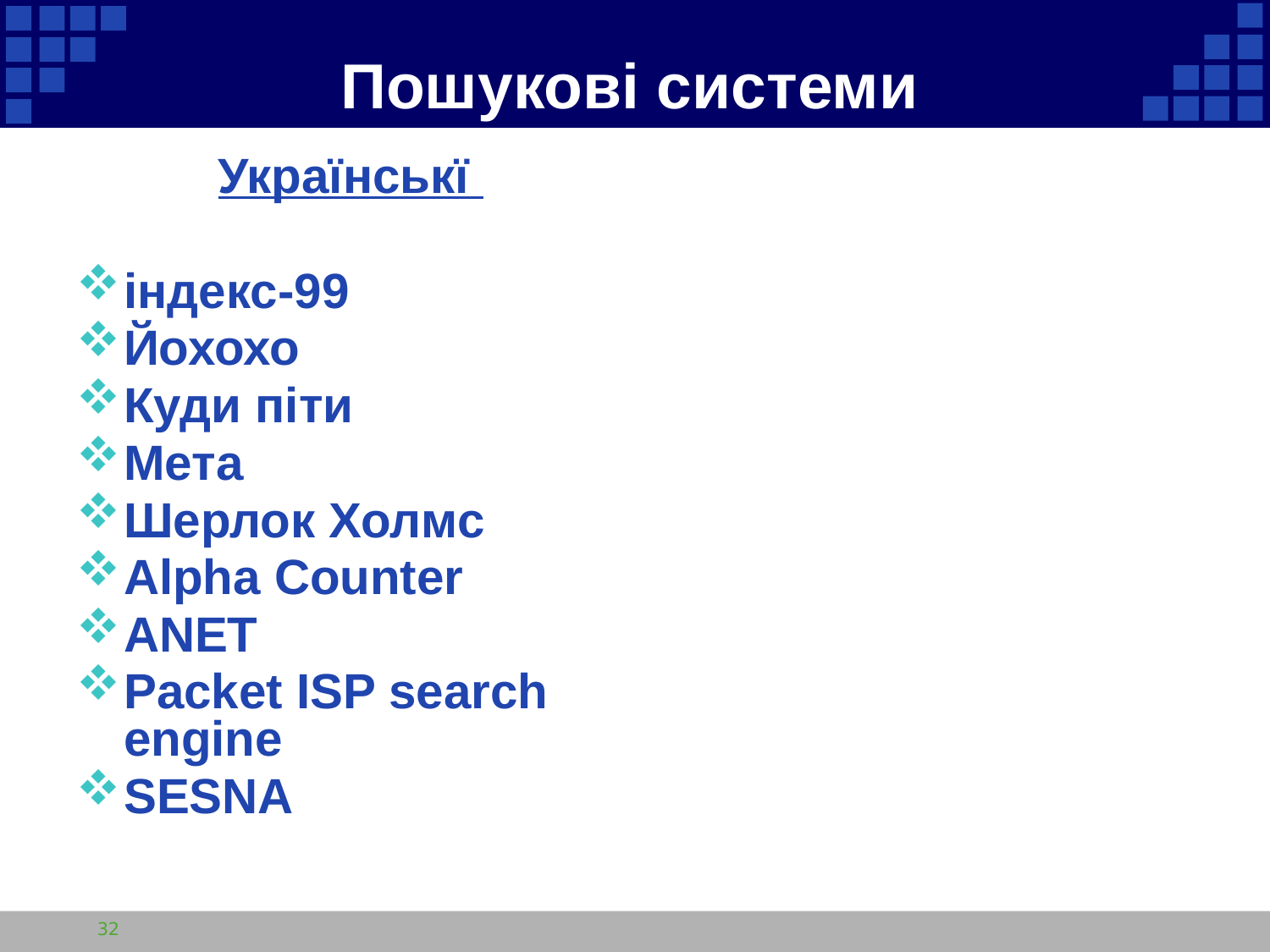

# Пошукові системи
 Українськї

індекс-99
Йохохо
Куди піти
Мета
Шерлок Холмс
Alpha Counter
ANET
Packet ISP search engine
SESNA

32